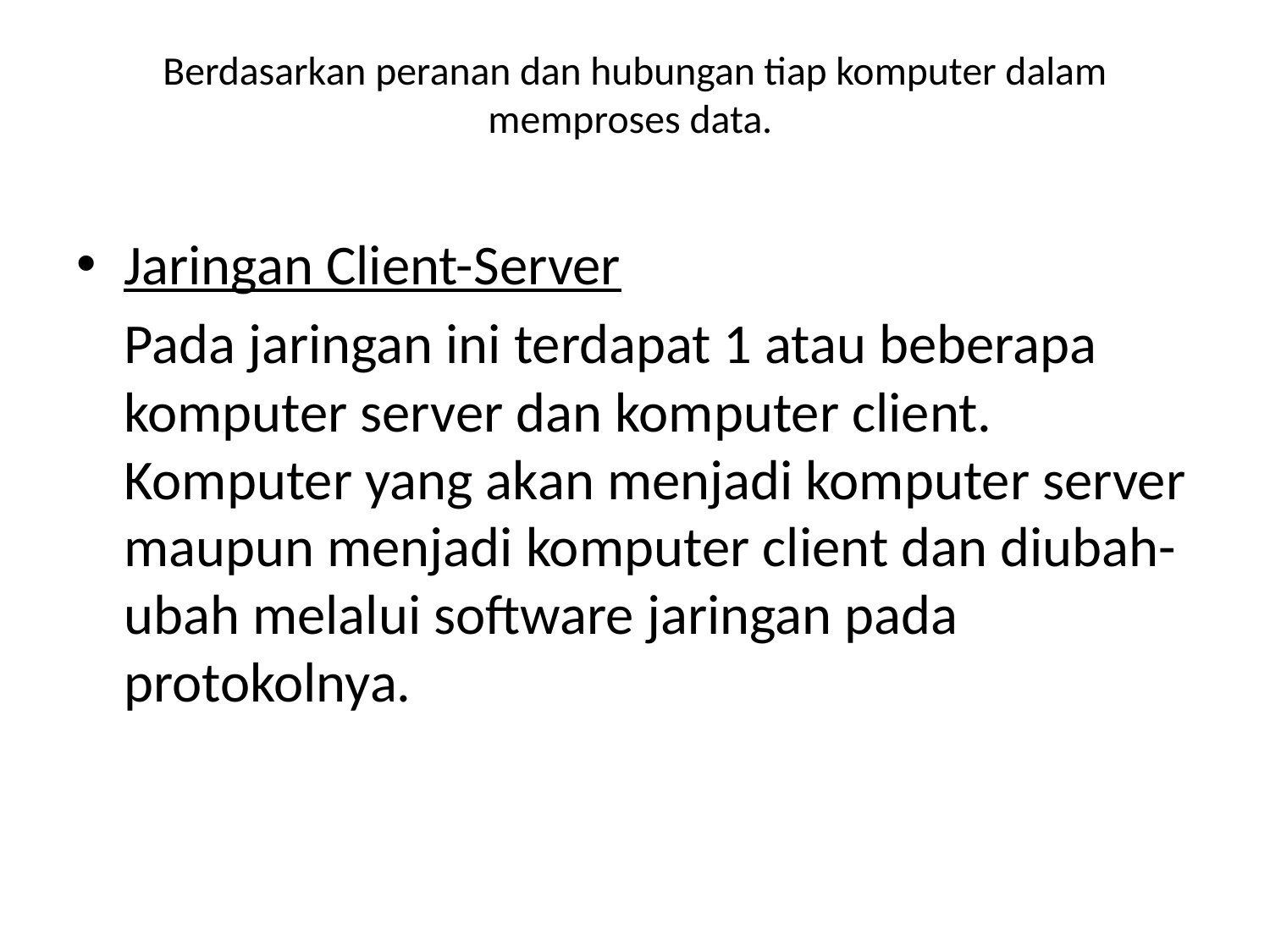

# Berdasarkan peranan dan hubungan tiap komputer dalam memproses data.
Jaringan Client-Server
	Pada jaringan ini terdapat 1 atau beberapa komputer server dan komputer client. Komputer yang akan menjadi komputer server maupun menjadi komputer client dan diubah-ubah melalui software jaringan pada protokolnya.